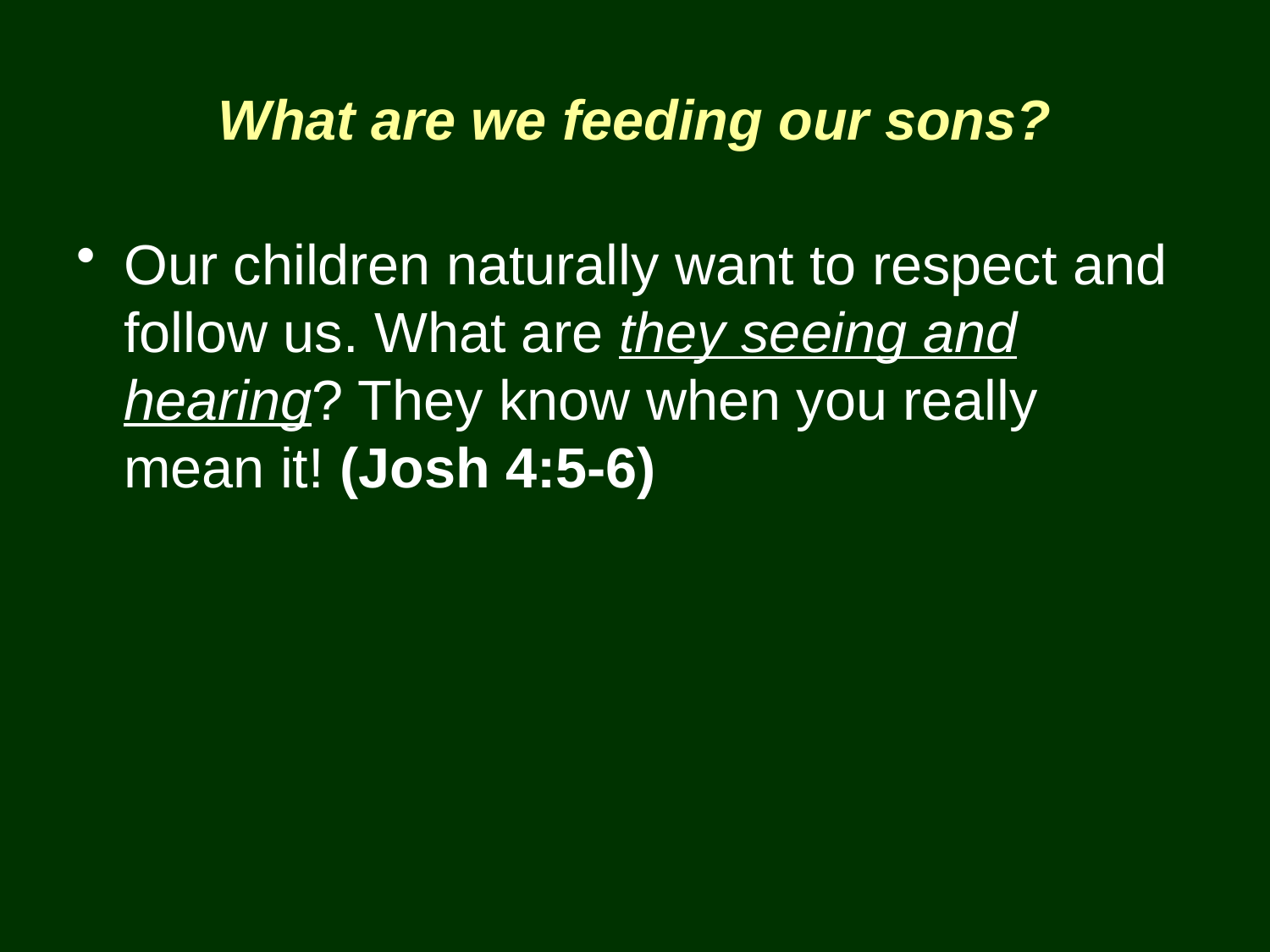

# What are we feeding our sons?
Our children naturally want to respect and follow us. What are they seeing and hearing? They know when you really mean it! (Josh 4:5-6)